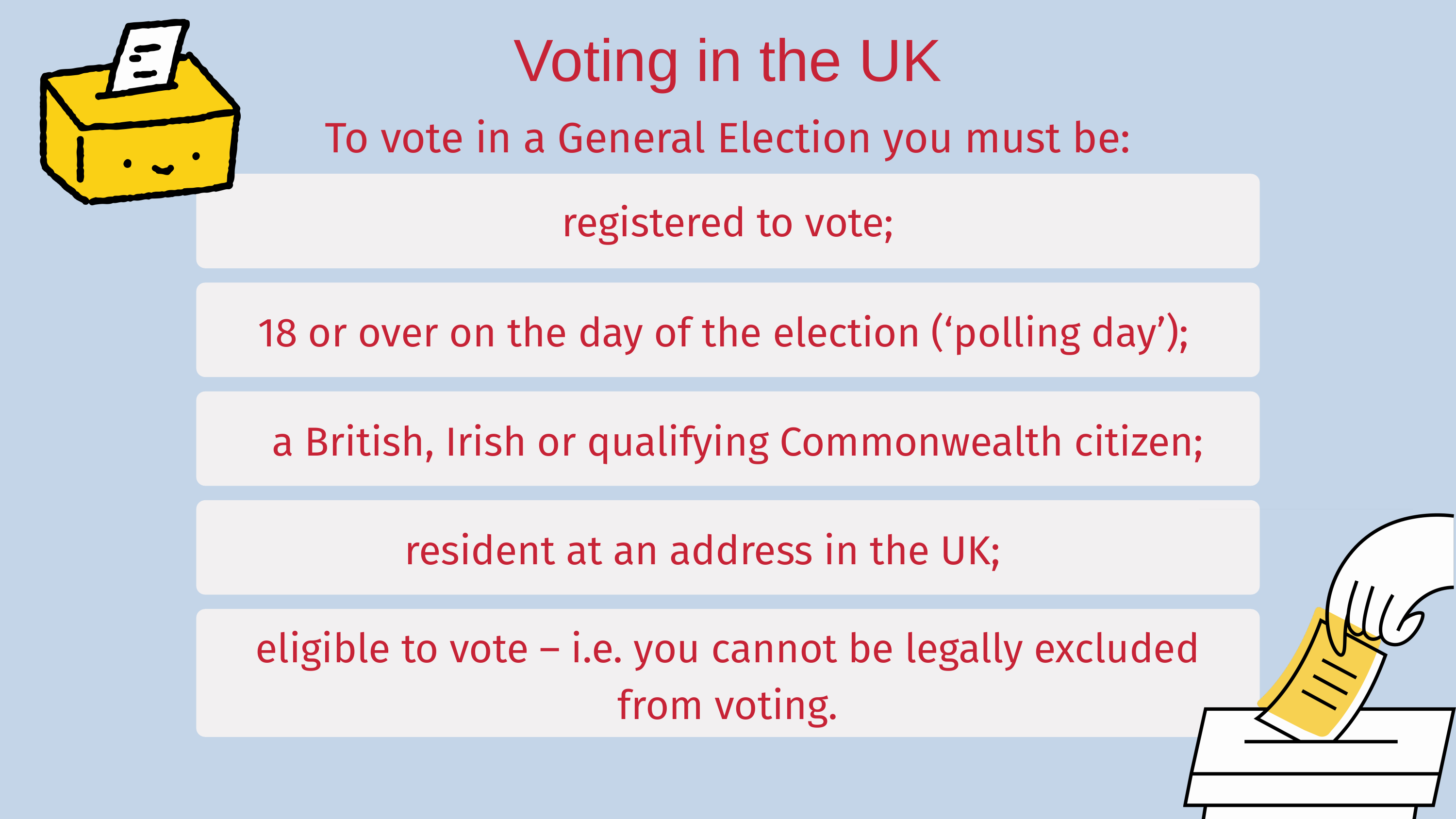

Voting in the UK

To vote in a General Election you must be:

registered to vote;

18 or over on the day of the election (‘polling day’);

a British, Irish or qualifying Commonwealth citizen;

resident at an address in the UK;

eligible to vote – i.e. you cannot be legally excluded from voting.